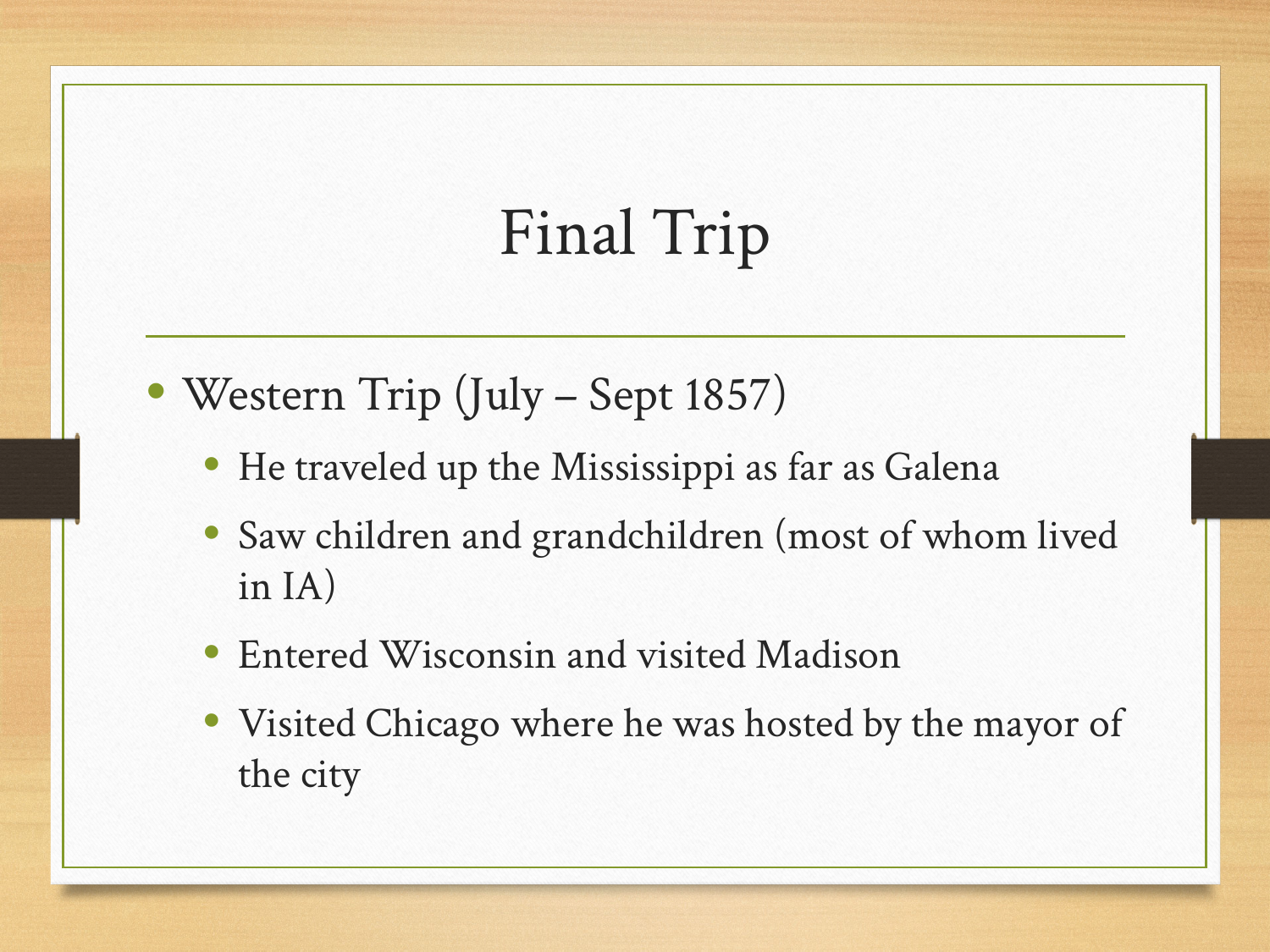

# Final Trip
Western Trip (July – Sept 1857)
He traveled up the Mississippi as far as Galena
Saw children and grandchildren (most of whom lived in IA)
Entered Wisconsin and visited Madison
Visited Chicago where he was hosted by the mayor of the city